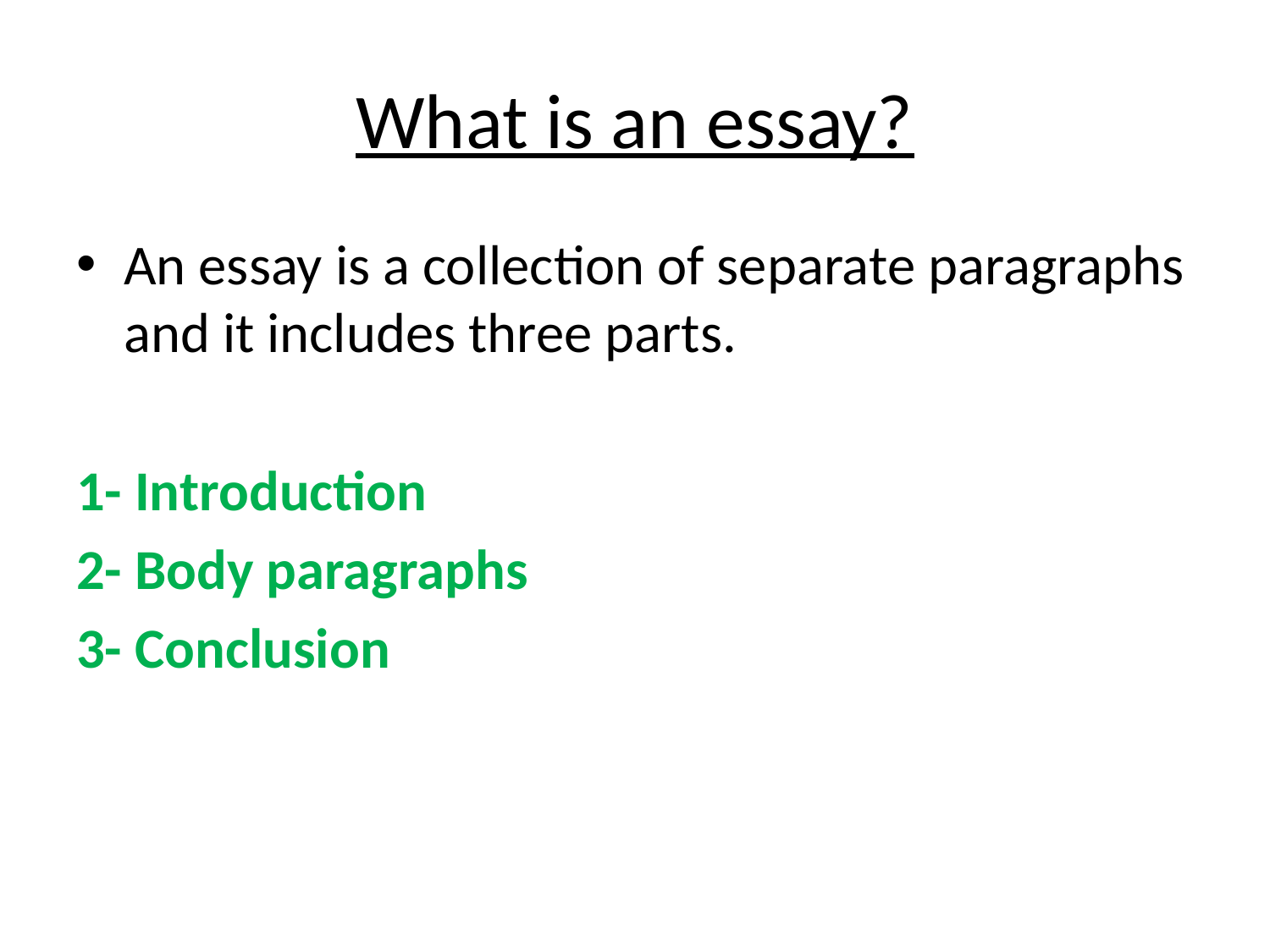

# What is an essay?
An essay is a collection of separate paragraphs and it includes three parts.

1- Introduction
2- Body paragraphs
3- Conclusion